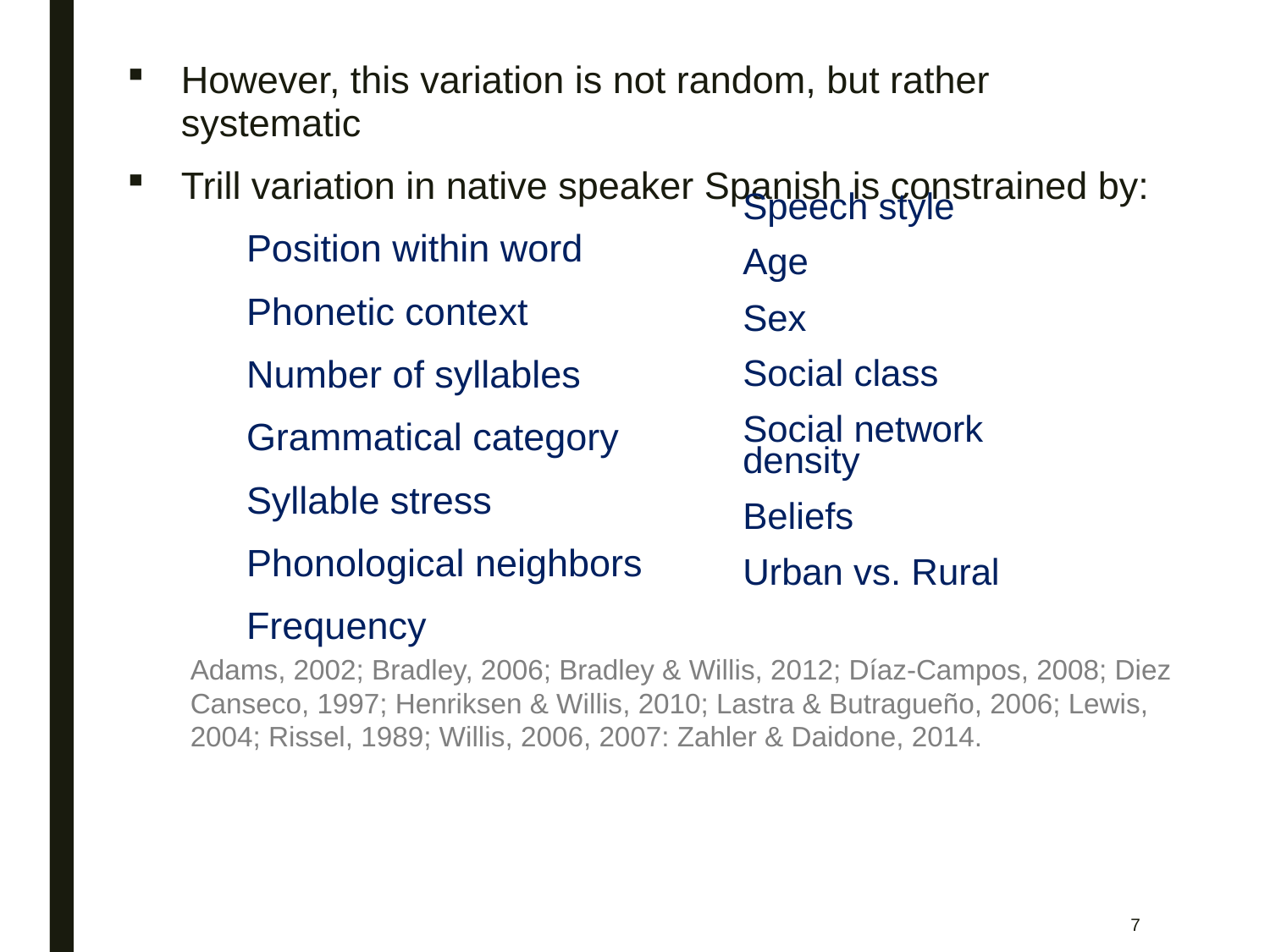

However, this variation is not random, but rather systematic
Trill variation in native speaker Spanish is constrained by:
	Position within word
	Phonetic context
	Number of syllables
	Grammatical category
	Syllable stress
	Phonological neighbors
	Frequency

Speech style
Age
Sex
Social class
Social network density
Beliefs
Urban vs. Rural
Adams, 2002; Bradley, 2006; Bradley & Willis, 2012; Díaz-Campos, 2008; Diez Canseco, 1997; Henriksen & Willis, 2010; Lastra & Butragueño, 2006; Lewis, 2004; Rissel, 1989; Willis, 2006, 2007: Zahler & Daidone, 2014.
7